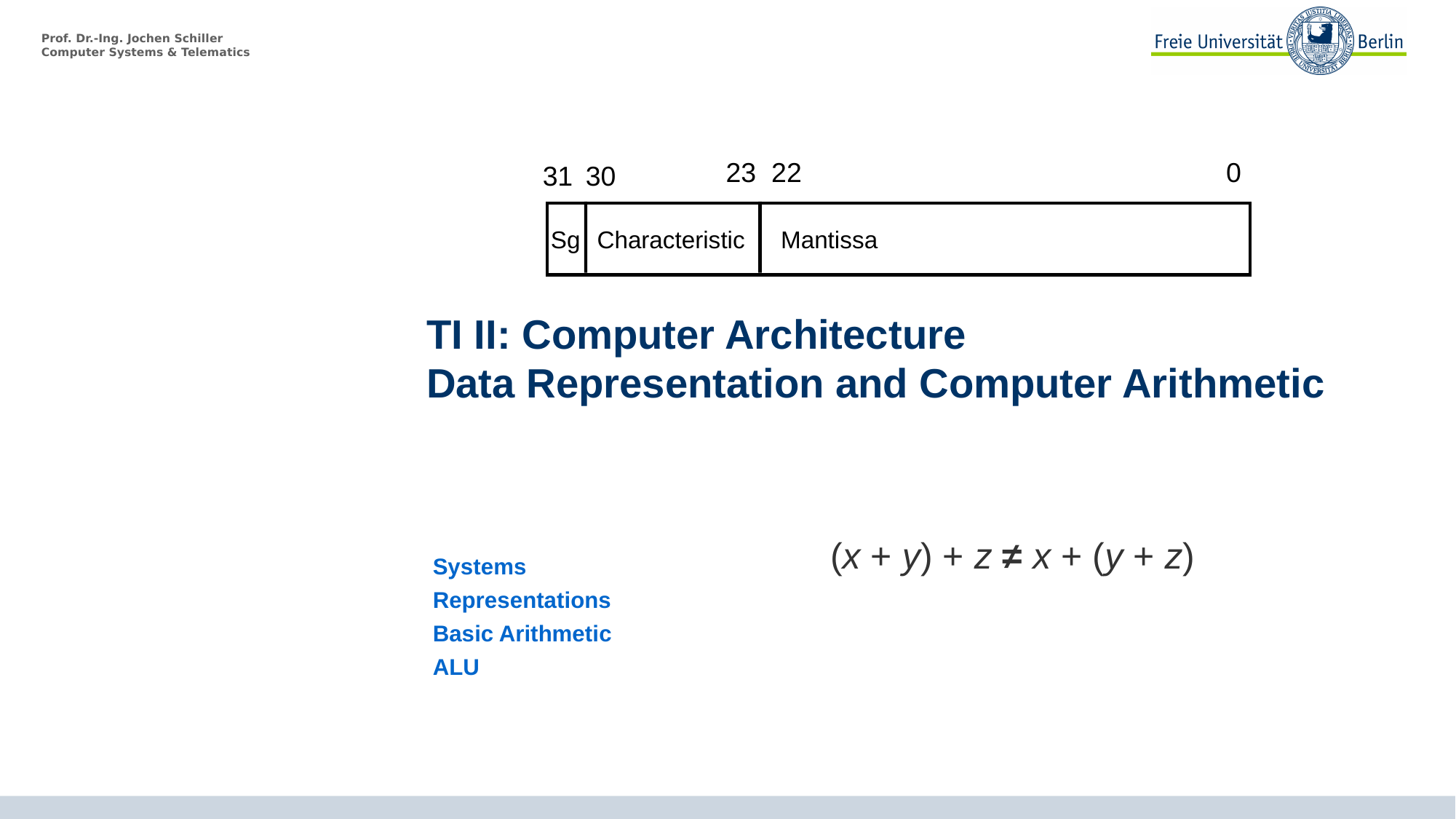

23  22

0

31

30

Sg
Characteristic
Mantissa
# TI II: Computer Architecture Data Representation and Computer Arithmetic
(x + y) + z ≠ x + (y + z)
 Systems
 Representations
 Basic Arithmetic
 ALU